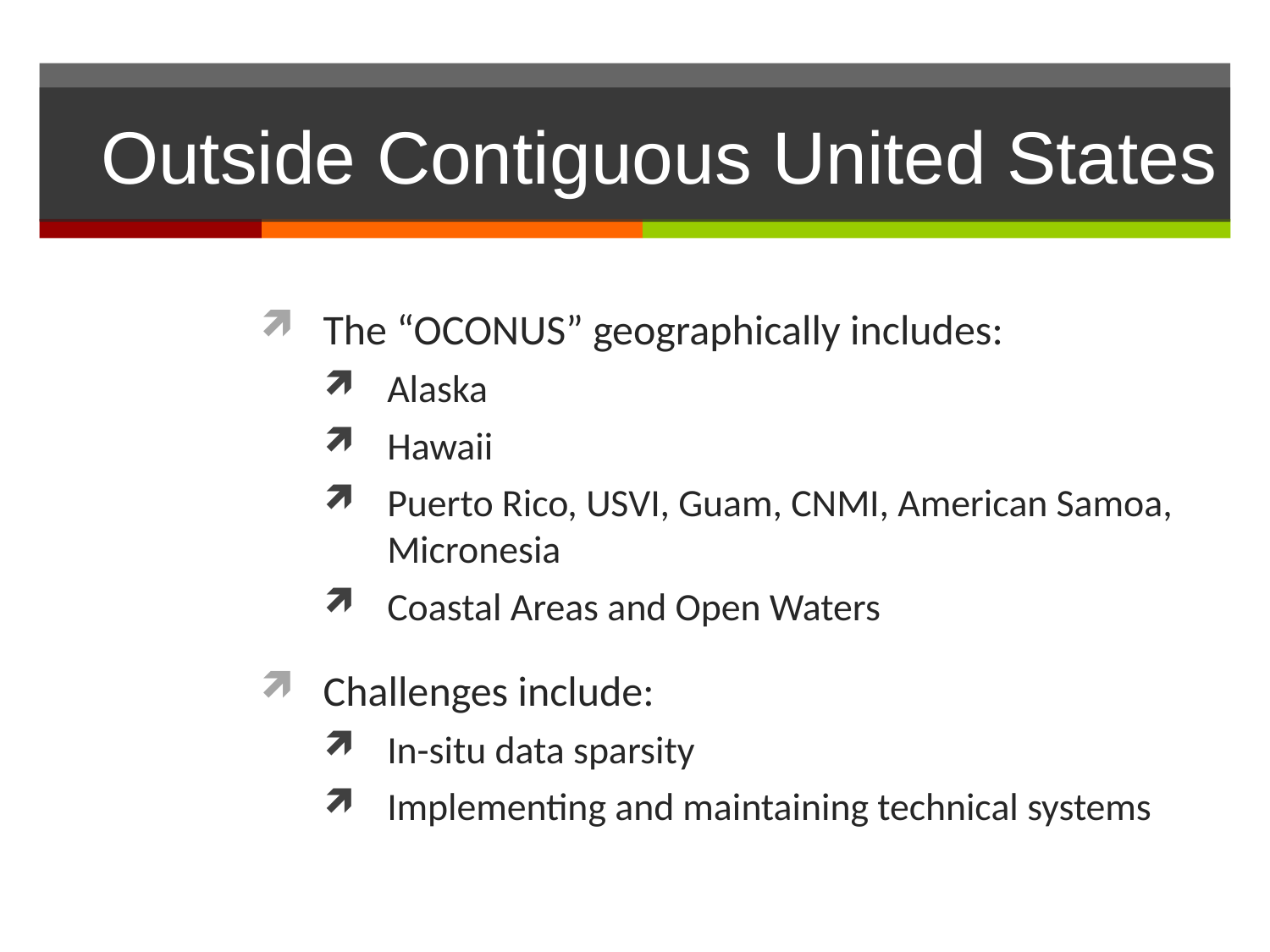

# Outside Contiguous United States
The “OCONUS” geographically includes:
Alaska
Hawaii
Puerto Rico, USVI, Guam, CNMI, American Samoa, Micronesia
Coastal Areas and Open Waters
Challenges include:
In-situ data sparsity
Implementing and maintaining technical systems